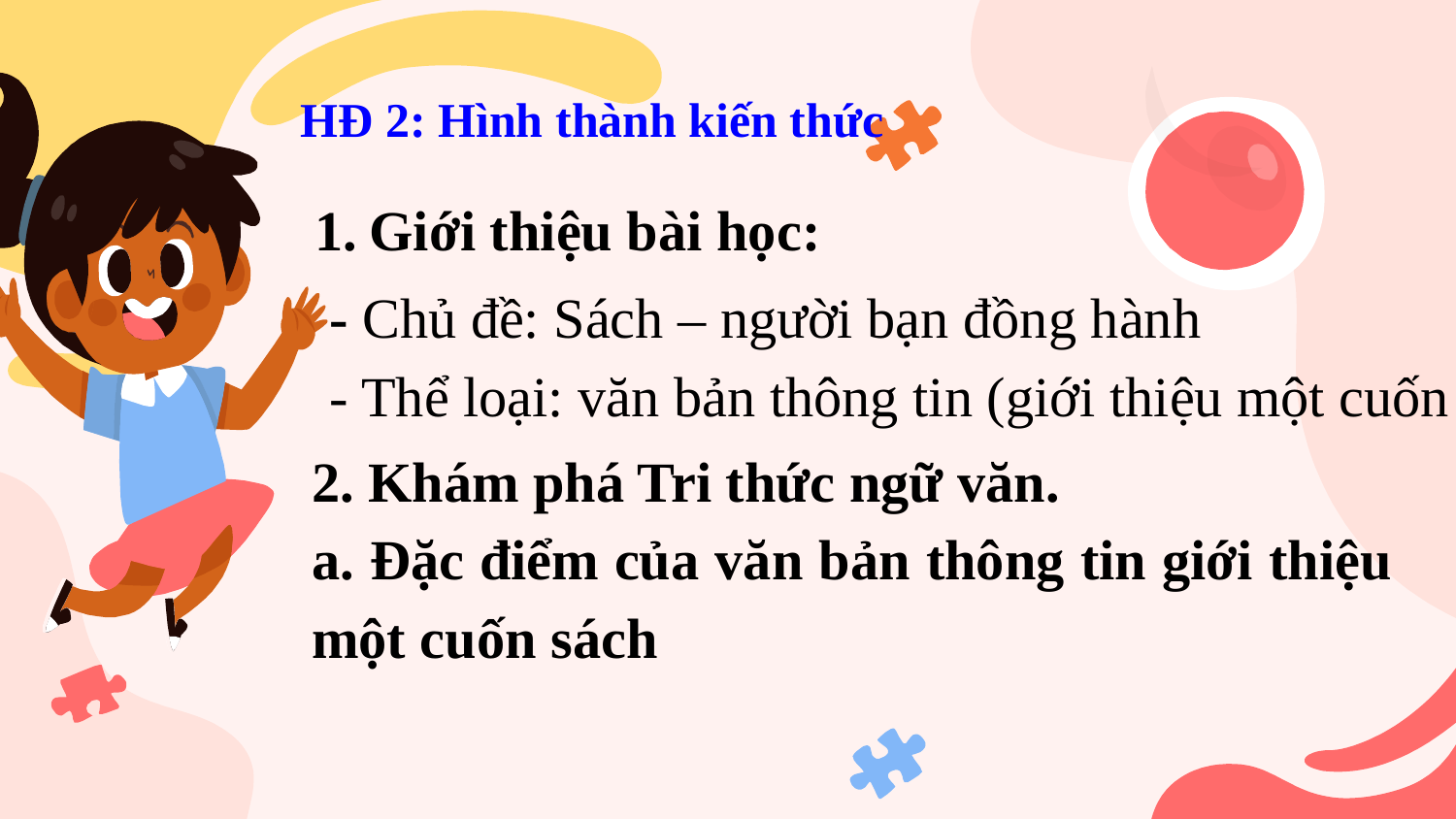

# HĐ 2: Hình thành kiến thức

Giới thiệu bài học:
- Chủ đề: Sách – người bạn đồng hành
- Thể loại: văn bản thông tin (giới thiệu một cuốn sách)
2. Khám phá Tri thức ngữ văn.
a. Đặc điểm của văn bản thông tin giới thiệu một cuốn sách